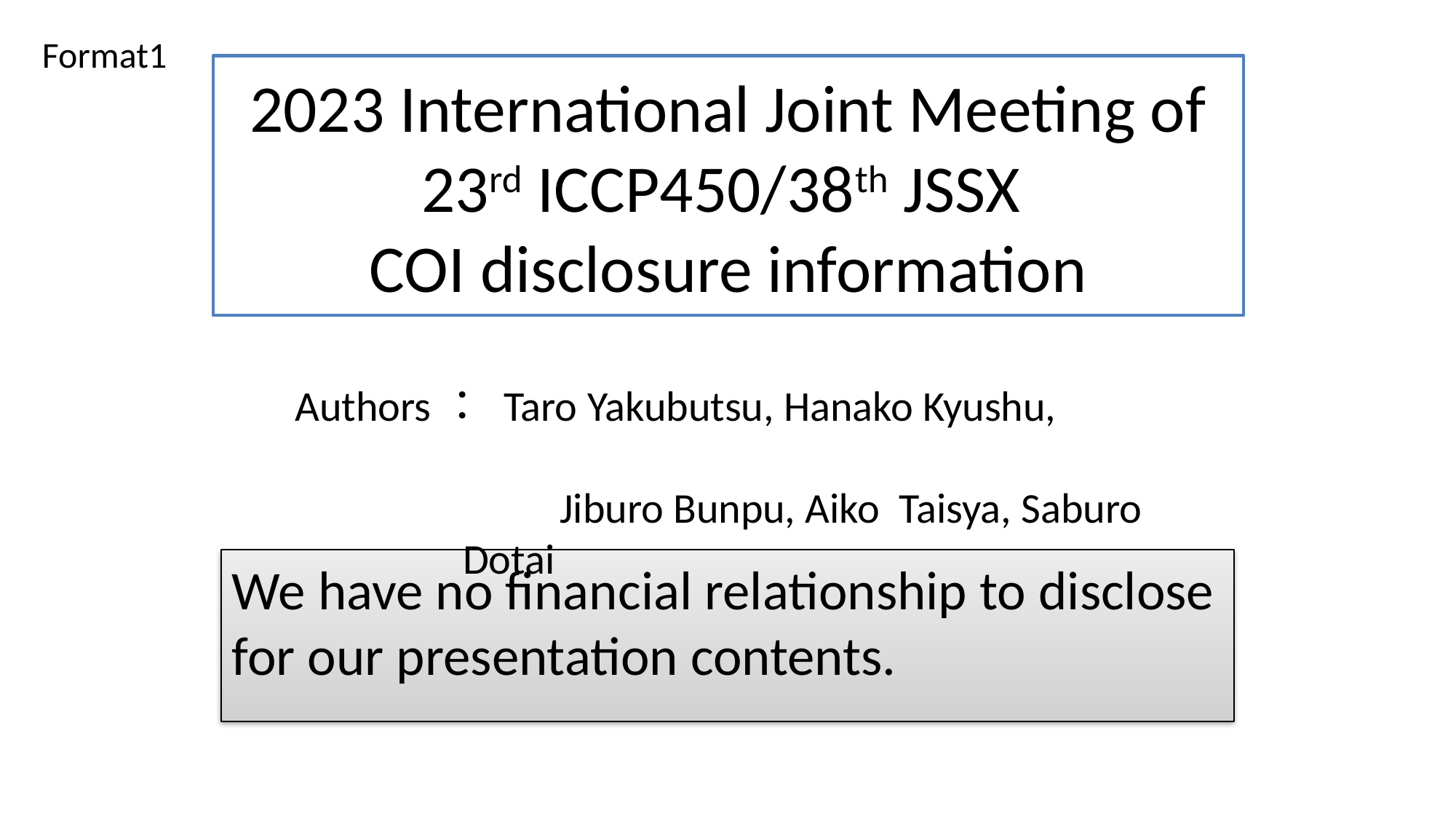

Format1
2023 International Joint Meeting of 23rd ICCP450/38th JSSX
COI disclosure information
Authors： Taro Yakubutsu, Hanako Kyushu,
　　　　　　Jiburo Bunpu, Aiko  Taisya, Saburo Dotai
We have no financial relationship to disclose for our presentation contents.